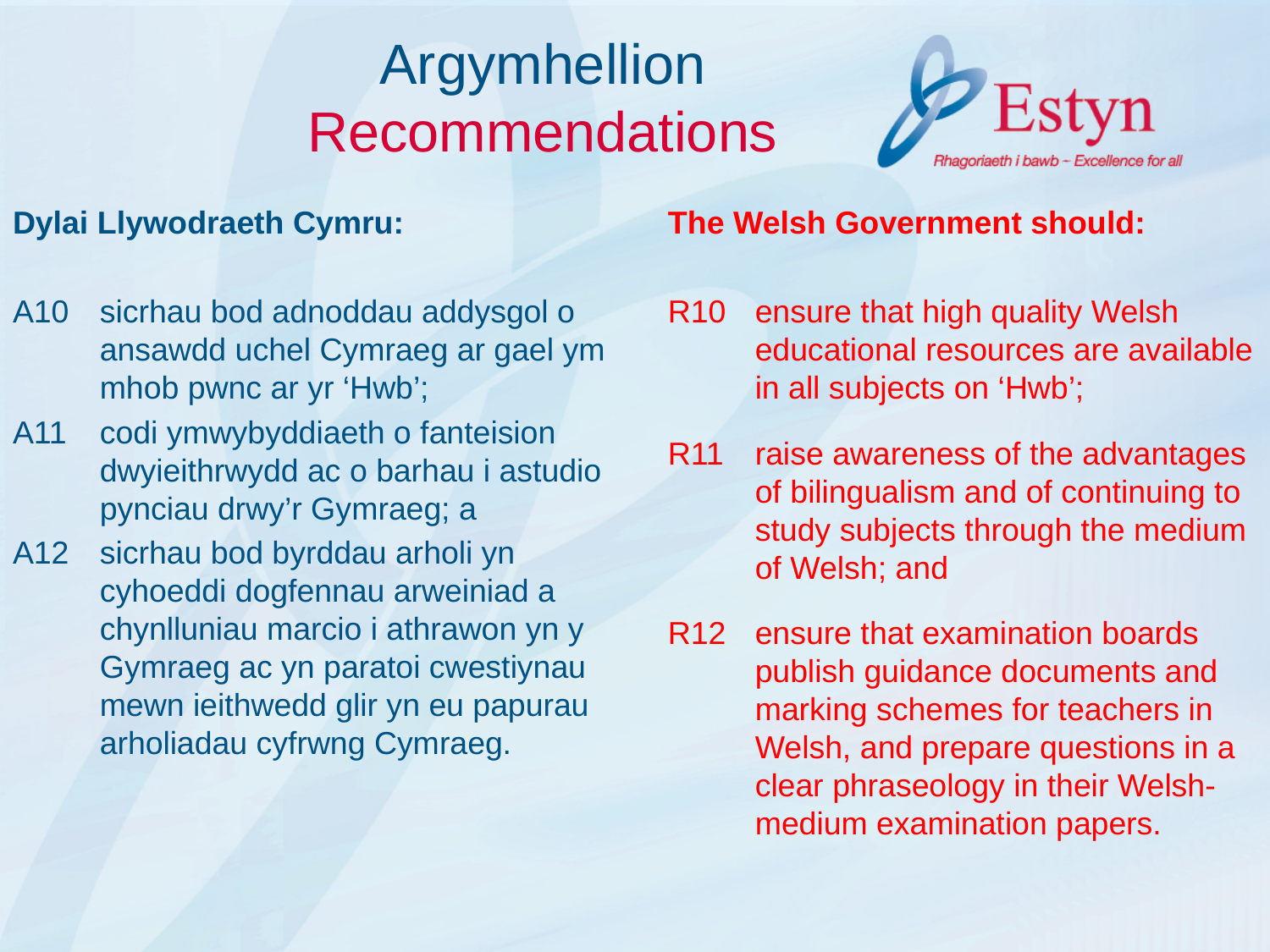

# Argymhellion Recommendations
Dylai Llywodraeth Cymru:

A10	sicrhau bod adnoddau addysgol o ansawdd uchel Cymraeg ar gael ym mhob pwnc ar yr ‘Hwb’;
A11	codi ymwybyddiaeth o fanteision dwyieithrwydd ac o barhau i astudio pynciau drwy’r Gymraeg; a
A12	sicrhau bod byrddau arholi yn cyhoeddi dogfennau arweiniad a chynlluniau marcio i athrawon yn y Gymraeg ac yn paratoi cwestiynau mewn ieithwedd glir yn eu papurau arholiadau cyfrwng Cymraeg.

The Welsh Government should:

R10	ensure that high quality Welsh educational resources are available in all subjects on ‘Hwb’;
R11	raise awareness of the advantages of bilingualism and of continuing to study subjects through the medium of Welsh; and
R12	ensure that examination boards publish guidance documents and marking schemes for teachers in Welsh, and prepare questions in a clear phraseology in their Welsh-medium examination papers.